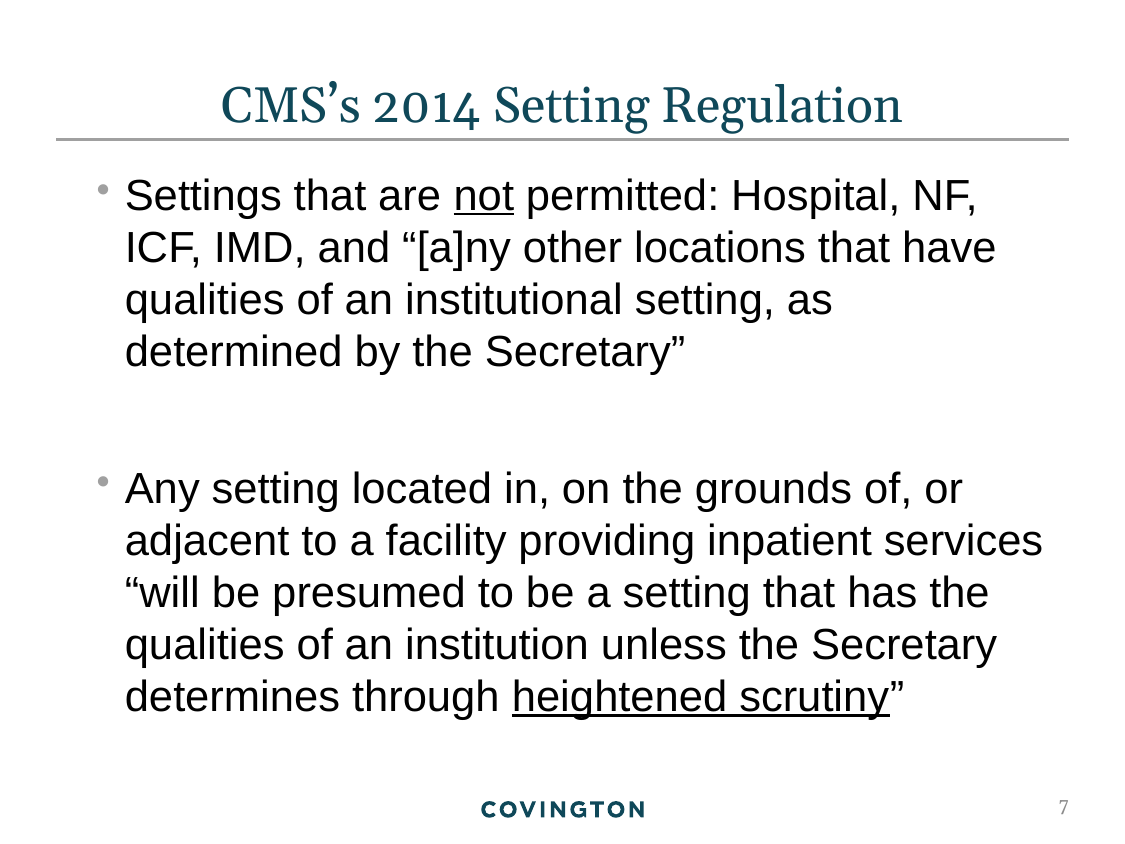

# CMS’s 2014 Setting Regulation
Settings that are not permitted: Hospital, NF, ICF, IMD, and “[a]ny other locations that have qualities of an institutional setting, as determined by the Secretary”

Any setting located in, on the grounds of, or adjacent to a facility providing inpatient services “will be presumed to be a setting that has the qualities of an institution unless the Secretary determines through heightened scrutiny”
7